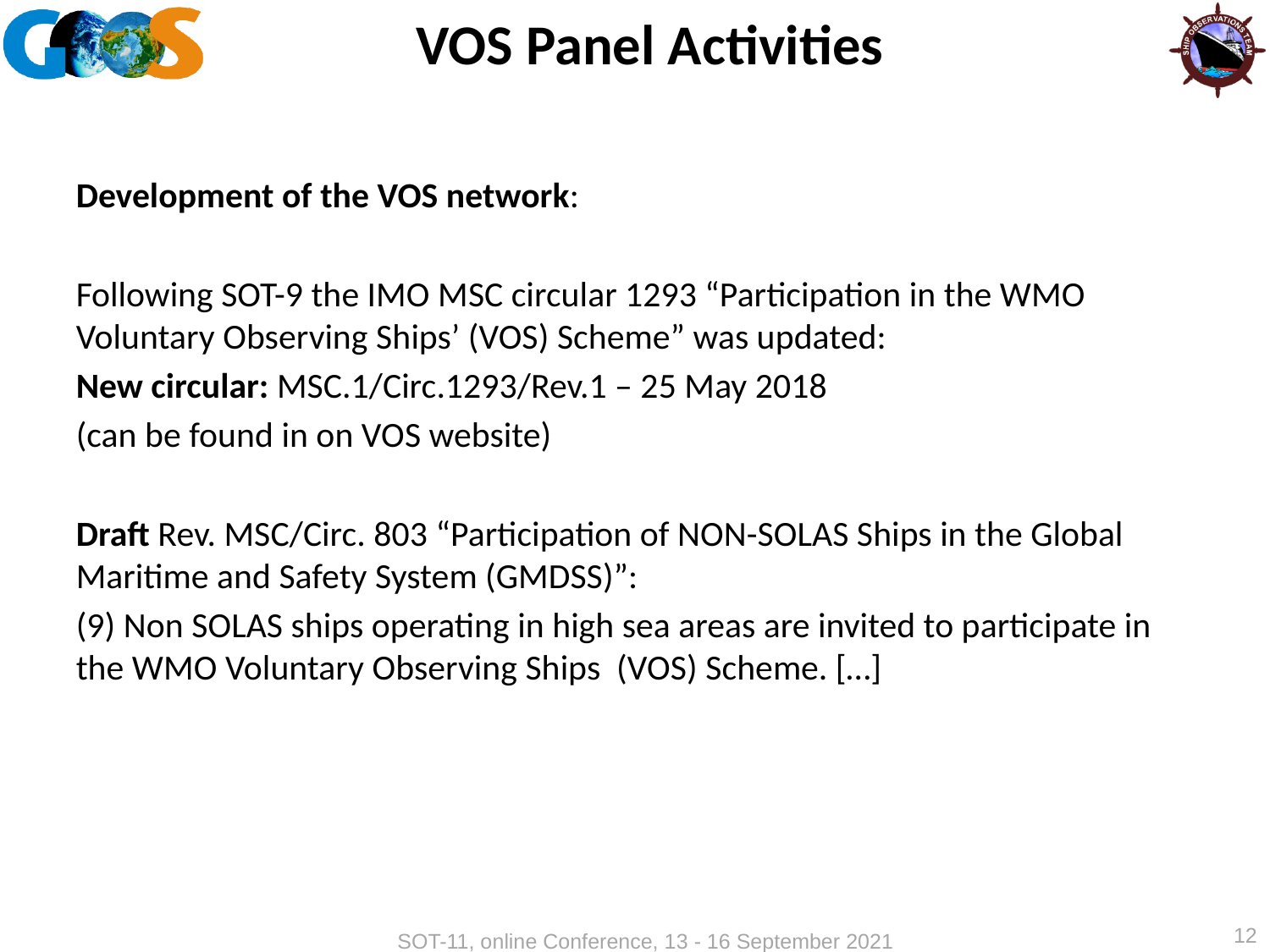

# VOS Panel Activities
Development of the VOS network:

Following SOT-9 the IMO MSC circular 1293 “Participation in the WMO Voluntary Observing Ships’ (VOS) Scheme” was updated:
New circular: MSC.1/Circ.1293/Rev.1 – 25 May 2018
(can be found in on VOS website)

Draft Rev. MSC/Circ. 803 “Participation of NON-SOLAS Ships in the Global Maritime and Safety System (GMDSS)”:
(9) Non SOLAS ships operating in high sea areas are invited to participate in the WMO Voluntary Observing Ships  (VOS) Scheme. […]

12